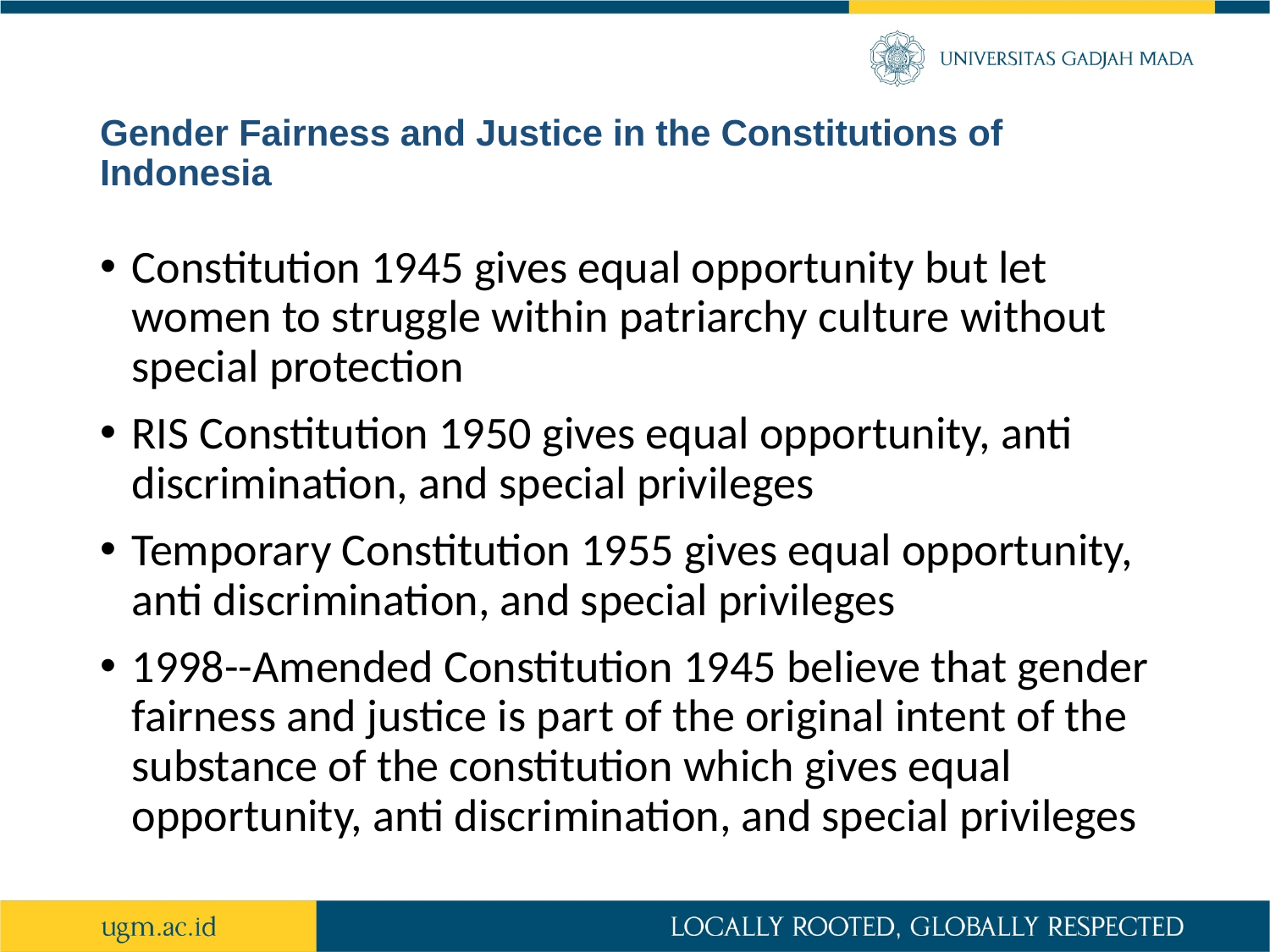

# Gender Fairness and Justice in the Constitutions of Indonesia
Constitution 1945 gives equal opportunity but let women to struggle within patriarchy culture without special protection
RIS Constitution 1950 gives equal opportunity, anti discrimination, and special privileges
Temporary Constitution 1955 gives equal opportunity, anti discrimination, and special privileges
1998--Amended Constitution 1945 believe that gender fairness and justice is part of the original intent of the substance of the constitution which gives equal opportunity, anti discrimination, and special privileges